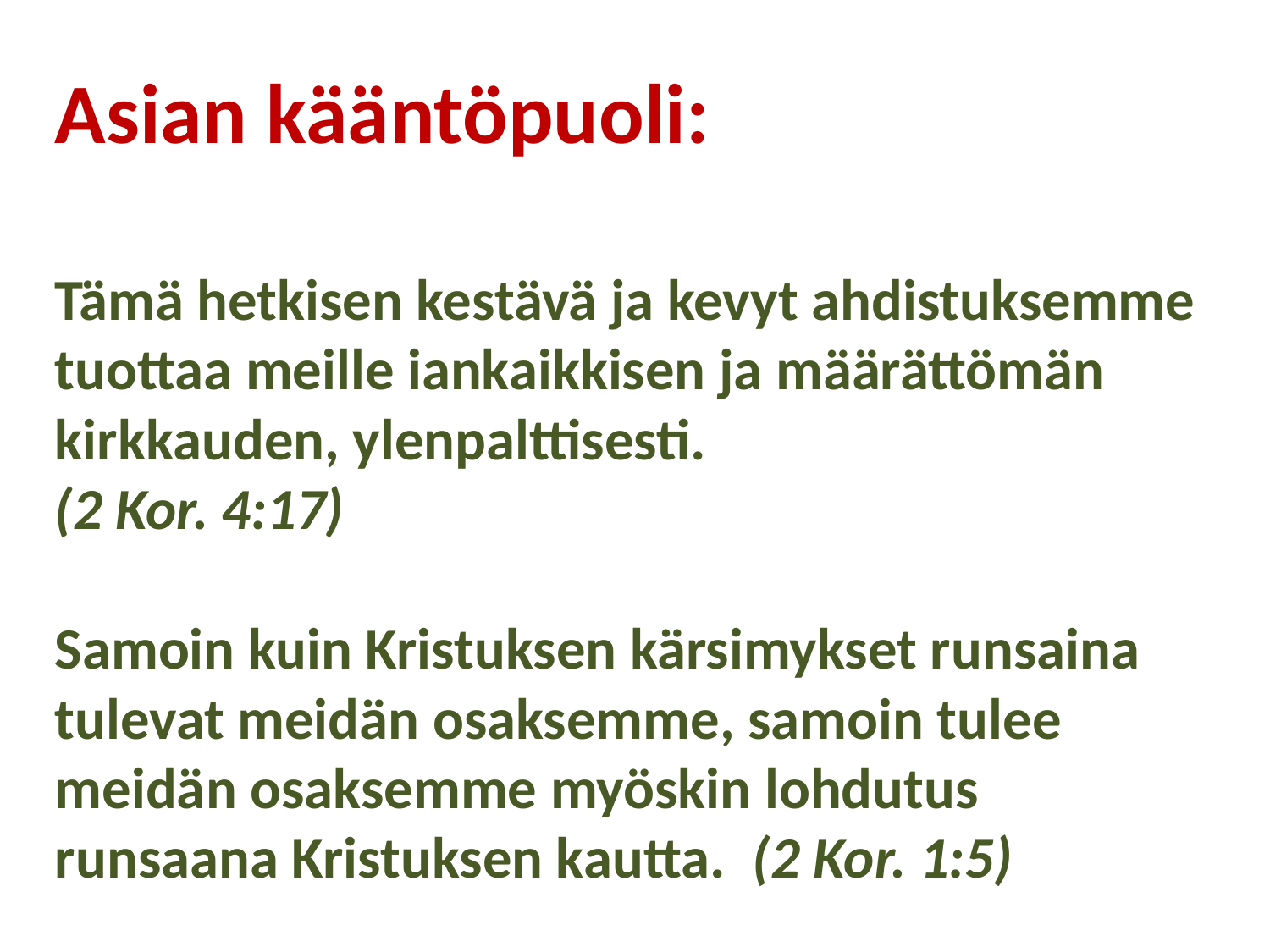

Asian kääntöpuoli:

Tämä hetkisen kestävä ja kevyt ahdistuksemme tuottaa meille iankaikkisen ja määrättömän kirkkauden, ylenpalttisesti.
(2 Kor. 4:17)

Samoin kuin Kristuksen kärsimykset runsaina tulevat meidän osaksemme, samoin tulee meidän osaksemme myöskin lohdutus runsaana Kristuksen kautta.  (2 Kor. 1:5)